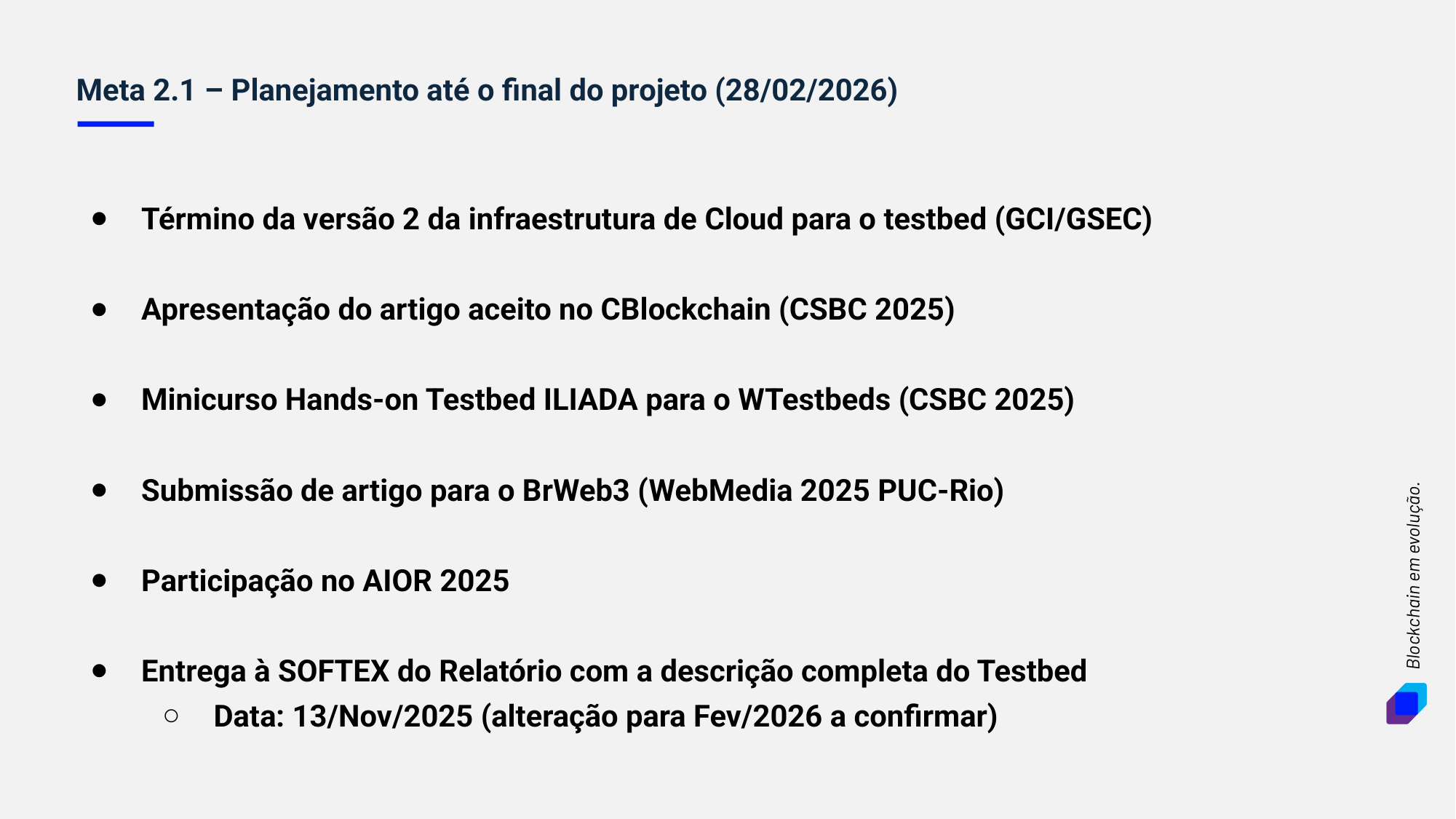

Meta 2.1 – Planejamento até o final do projeto (28/02/2026)

Término da versão 2 da infraestrutura de Cloud para o testbed (GCI/GSEC)

Apresentação do artigo aceito no CBlockchain (CSBC 2025)

Minicurso Hands-on Testbed ILIADA para o WTestbeds (CSBC 2025)

Submissão de artigo para o BrWeb3 (WebMedia 2025 PUC-Rio)

Participação no AIOR 2025

Entrega à SOFTEX do Relatório com a descrição completa do Testbed
Data: 13/Nov/2025 (alteração para Fev/2026 a confirmar)